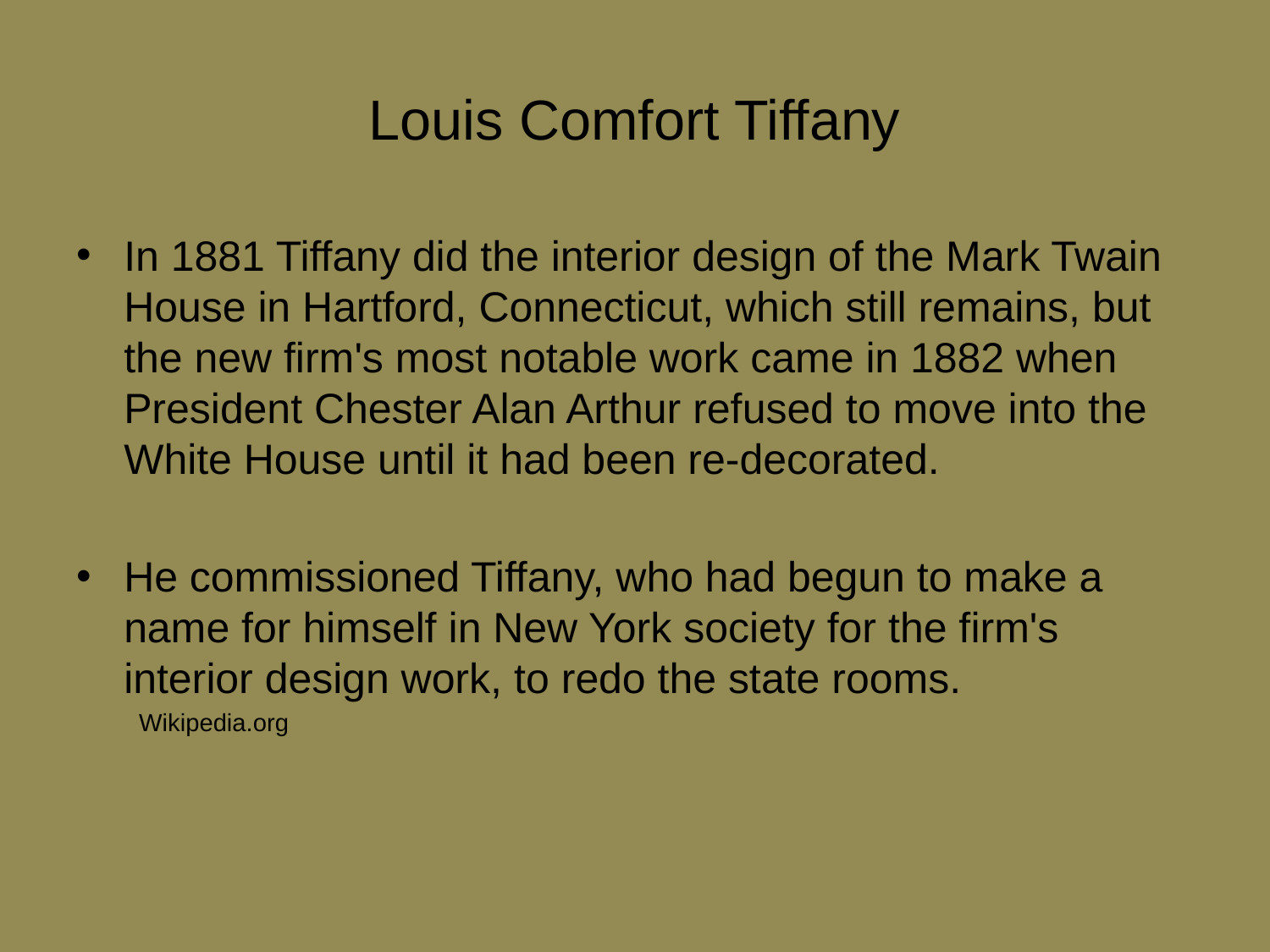

# Louis Comfort Tiffany
In 1881 Tiffany did the interior design of the Mark Twain House in Hartford, Connecticut, which still remains, but the new firm's most notable work came in 1882 when President Chester Alan Arthur refused to move into the White House until it had been re-decorated.

He commissioned Tiffany, who had begun to make a name for himself in New York society for the firm's interior design work, to redo the state rooms.
         Wikipedia.org